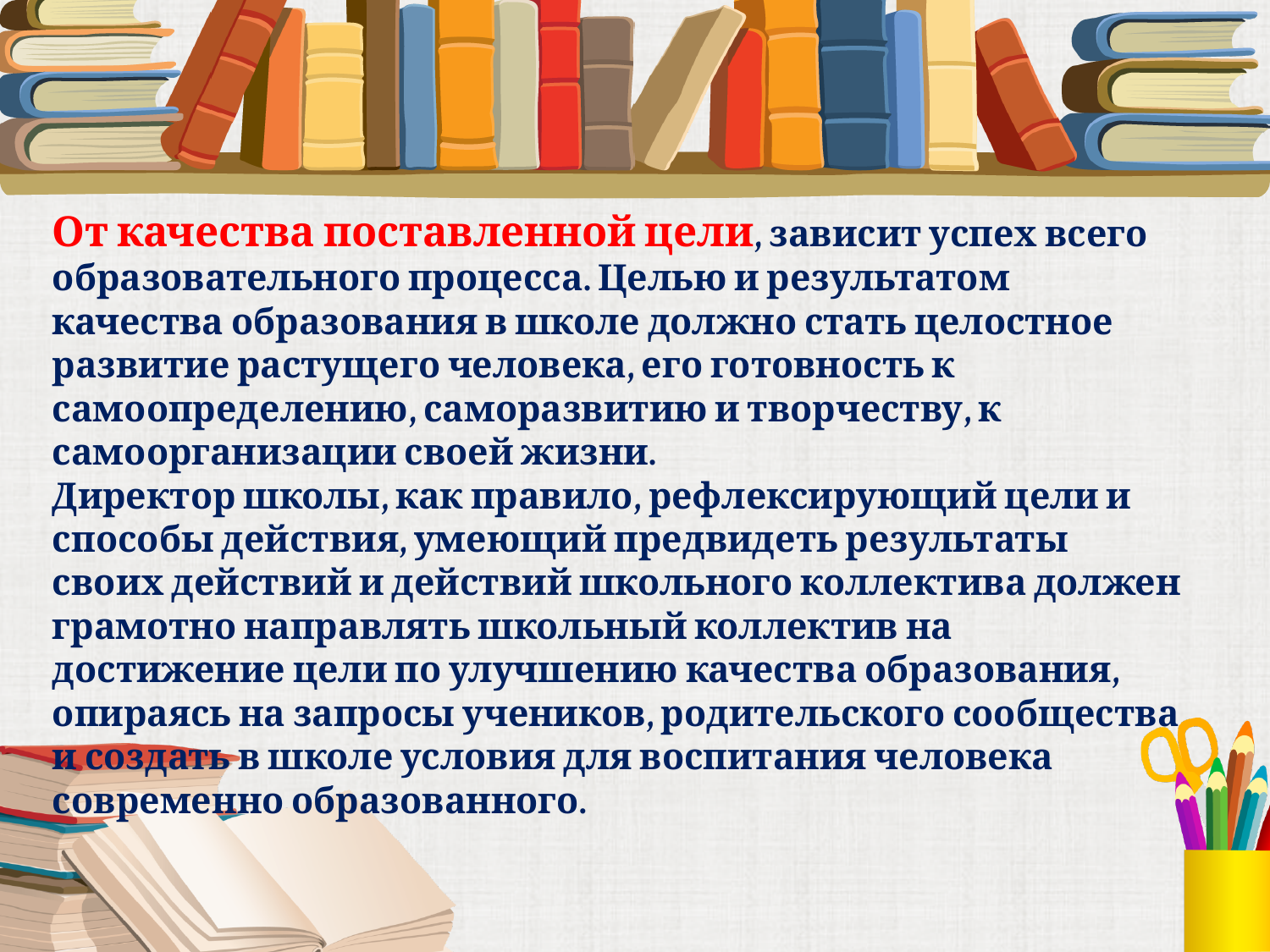

От качества поставленной цели, зависит успех всего образовательного процесса. Целью и результатом качества образования в школе должно стать целостное развитие растущего человека, его готовность к самоопределению, саморазвитию и творчеству, к самоорганизации своей жизни.
Директор школы, как правило, рефлексирующий цели и способы действия, умеющий предвидеть результаты своих действий и действий школьного коллектива должен грамотно направлять школьный коллектив на достижение цели по улучшению качества образования, опираясь на запросы учеников, родительского сообщества и создать в школе условия для воспитания человека современно образованного.